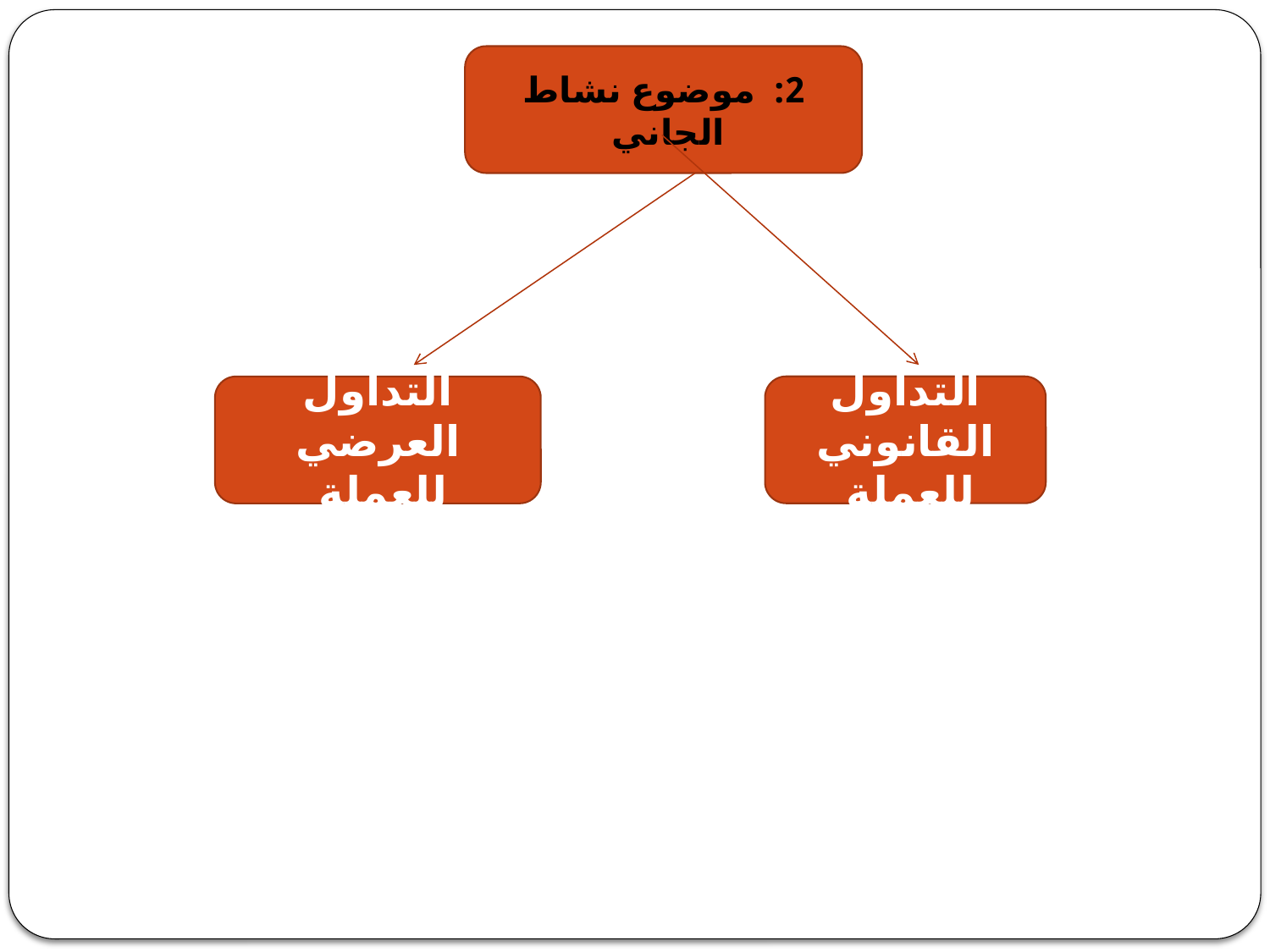

2:  موضوع نشاط الجاني

التداول القانوني للعملة
التداول العرضي للعملة